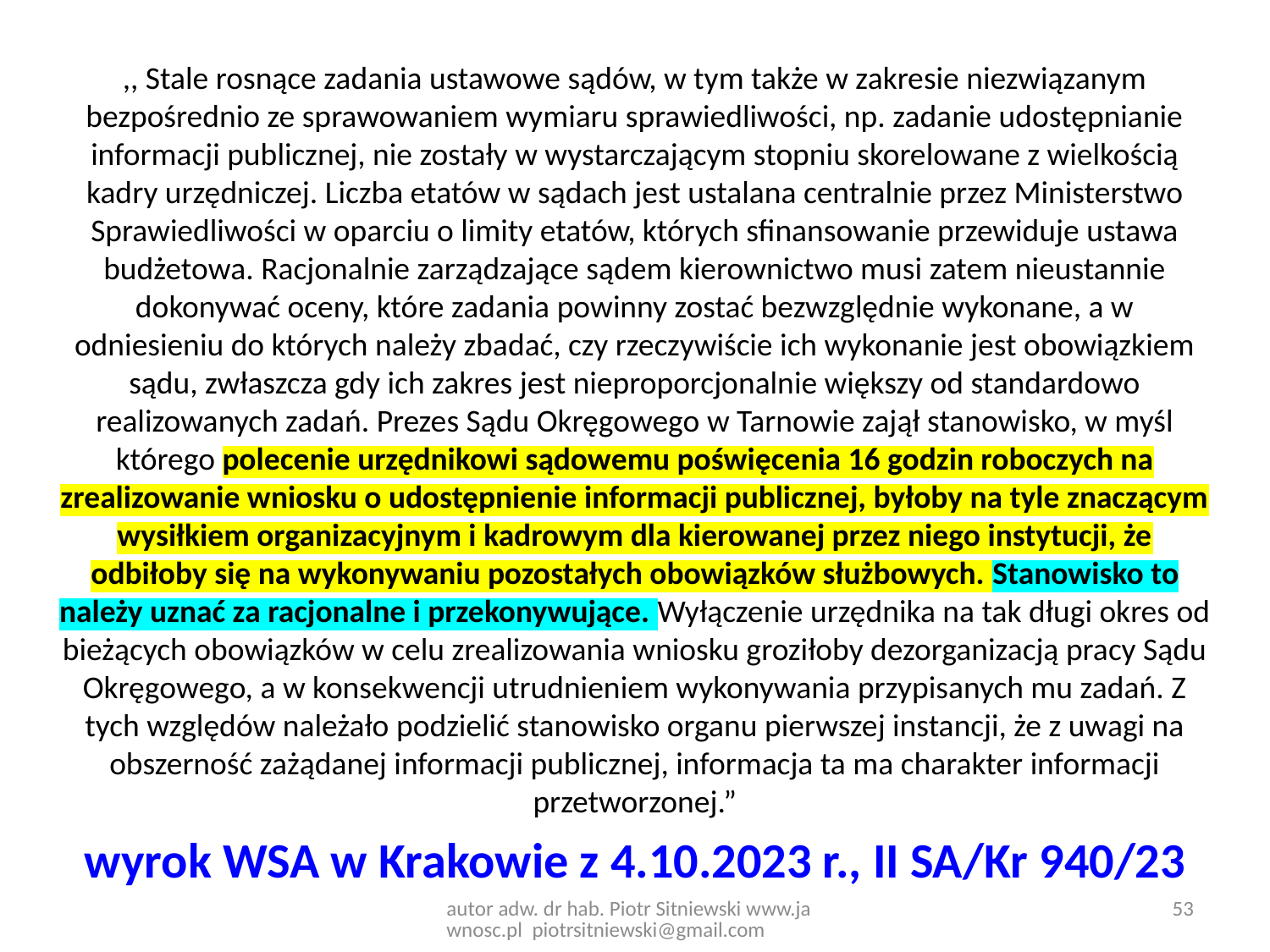

,, Stale rosnące zadania ustawowe sądów, w tym także w zakresie niezwiązanym bezpośrednio ze sprawowaniem wymiaru sprawiedliwości, np. zadanie udostępnianie informacji publicznej, nie zostały w wystarczającym stopniu skorelowane z wielkością kadry urzędniczej. Liczba etatów w sądach jest ustalana centralnie przez Ministerstwo Sprawiedliwości w oparciu o limity etatów, których sfinansowanie przewiduje ustawa budżetowa. Racjonalnie zarządzające sądem kierownictwo musi zatem nieustannie dokonywać oceny, które zadania powinny zostać bezwzględnie wykonane, a w odniesieniu do których należy zbadać, czy rzeczywiście ich wykonanie jest obowiązkiem sądu, zwłaszcza gdy ich zakres jest nieproporcjonalnie większy od standardowo realizowanych zadań. Prezes Sądu Okręgowego w Tarnowie zajął stanowisko, w myśl którego polecenie urzędnikowi sądowemu poświęcenia 16 godzin roboczych na zrealizowanie wniosku o udostępnienie informacji publicznej, byłoby na tyle znaczącym wysiłkiem organizacyjnym i kadrowym dla kierowanej przez niego instytucji, że odbiłoby się na wykonywaniu pozostałych obowiązków służbowych. Stanowisko to należy uznać za racjonalne i przekonywujące. Wyłączenie urzędnika na tak długi okres od bieżących obowiązków w celu zrealizowania wniosku groziłoby dezorganizacją pracy Sądu Okręgowego, a w konsekwencji utrudnieniem wykonywania przypisanych mu zadań. Z tych względów należało podzielić stanowisko organu pierwszej instancji, że z uwagi na obszerność zażądanej informacji publicznej, informacja ta ma charakter informacji przetworzonej.”
wyrok WSA w Krakowie z 4.10.2023 r., II SA/Kr 940/23
autor adw. dr hab. Piotr Sitniewski www.jawnosc.pl  piotrsitniewski@gmail.com
53